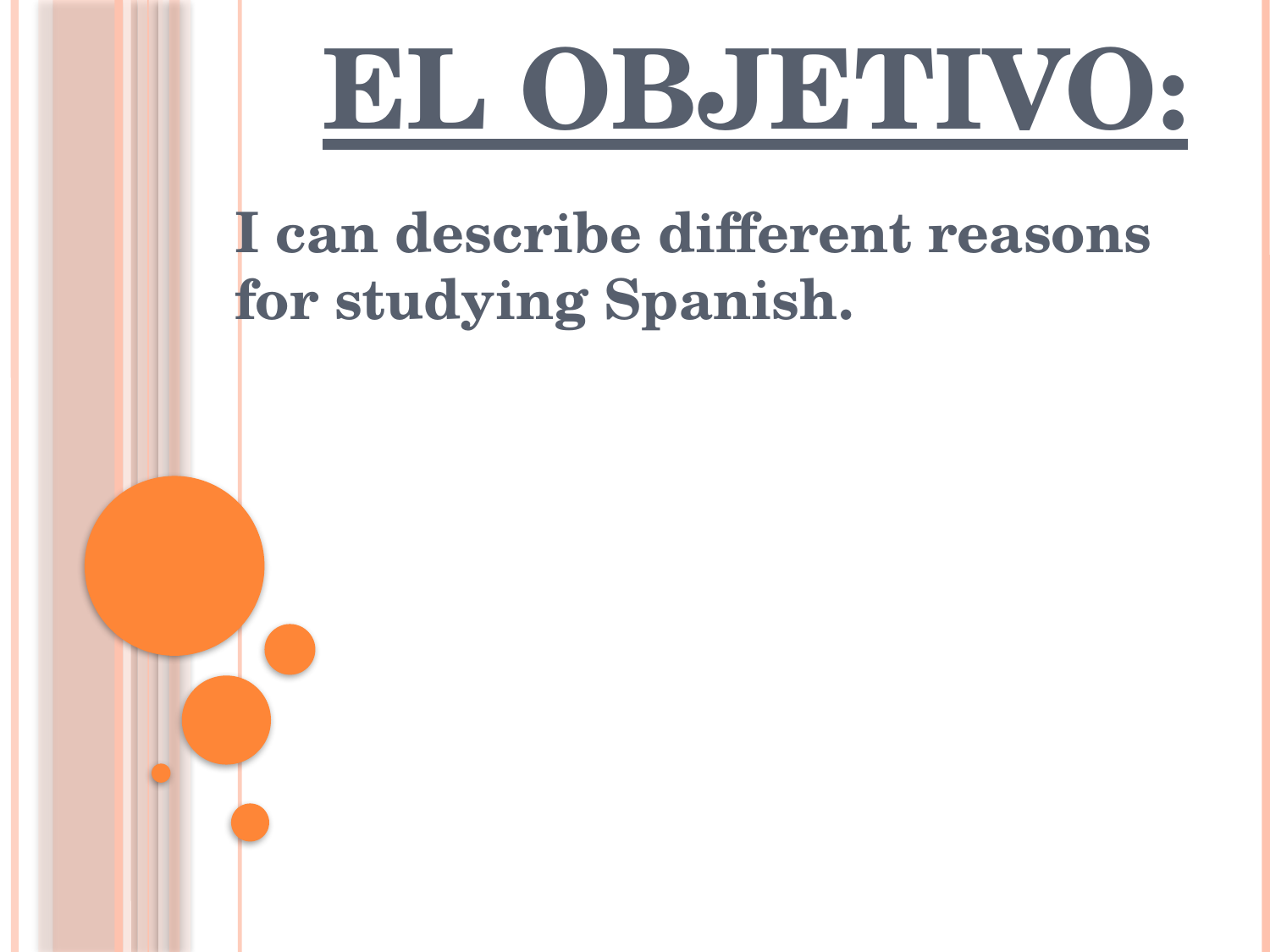

# EL OBJETIVO:
I can describe different reasons for studying Spanish.